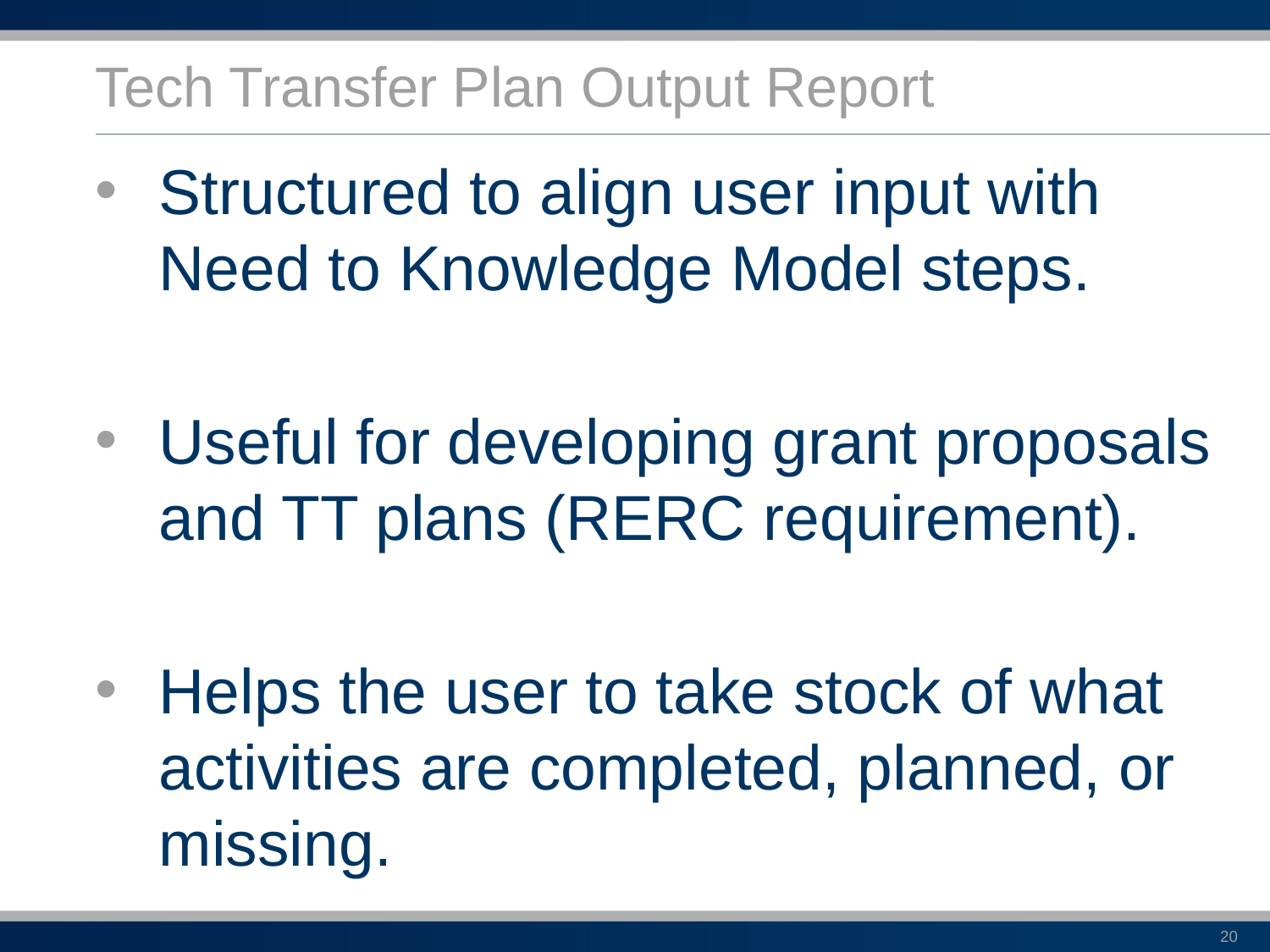

# Tech Transfer Plan Output Report
Structured to align user input with Need to Knowledge Model steps.

Useful for developing grant proposals and TT plans (RERC requirement).

Helps the user to take stock of what activities are completed, planned, or missing.
20